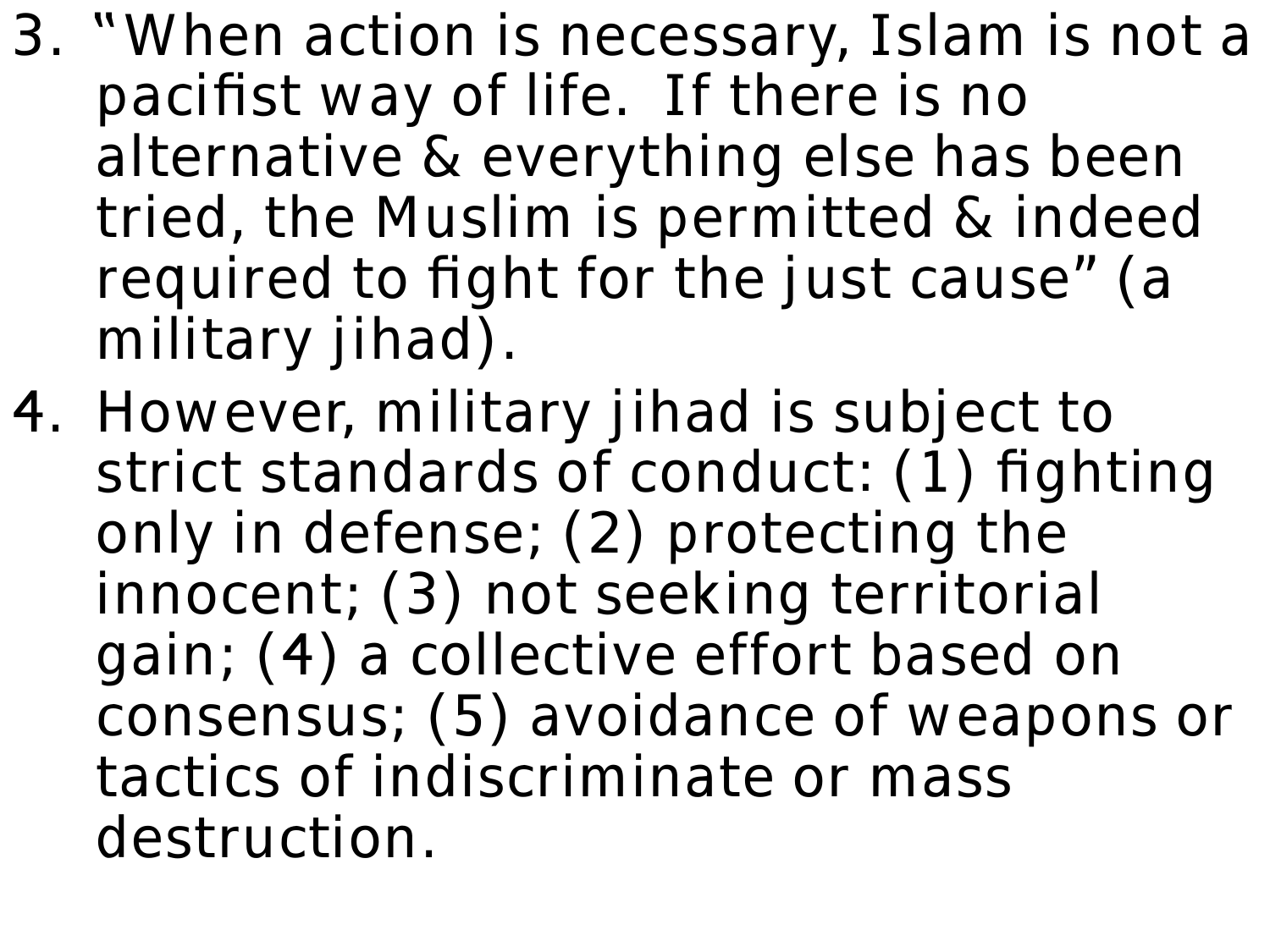

“When action is necessary, Islam is not a pacifist way of life.  If there is no alternative & everything else has been tried, the Muslim is permitted & indeed required to fight for the just cause” (a military jihad).
However, military jihad is subject to strict standards of conduct: (1) fighting only in defense; (2) protecting the innocent; (3) not seeking territorial gain; (4) a collective effort based on consensus; (5) avoidance of weapons or tactics of indiscriminate or mass destruction.